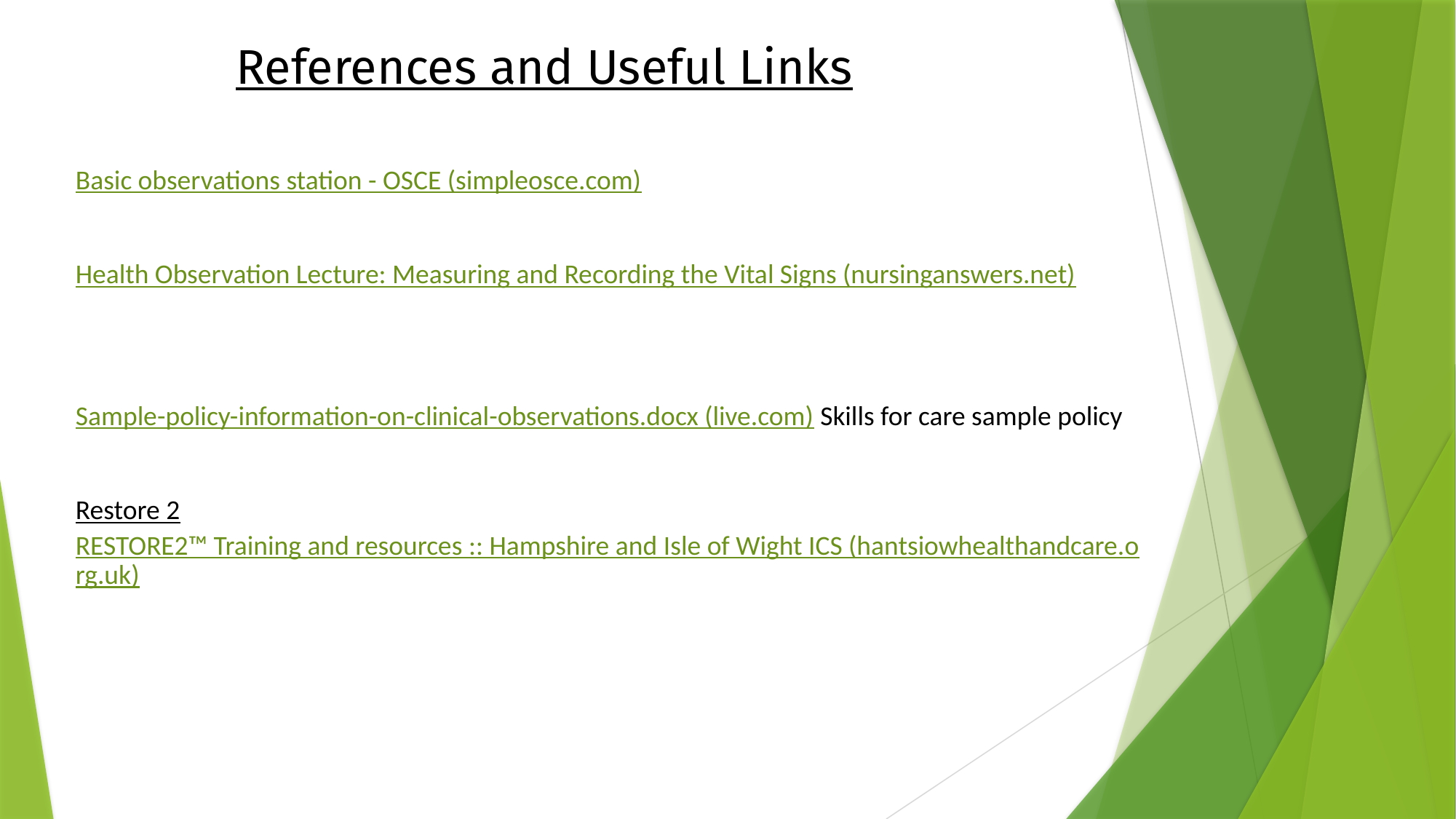

# References and Useful Links
Basic observations station - OSCE (simpleosce.com)

Health Observation Lecture: Measuring and Recording the Vital Signs (nursinganswers.net)

Sample-policy-information-on-clinical-observations.docx (live.com) Skills for care sample policy

Restore 2 RESTORE2™ Training and resources :: Hampshire and Isle of Wight ICS (hantsiowhealthandcare.org.uk)